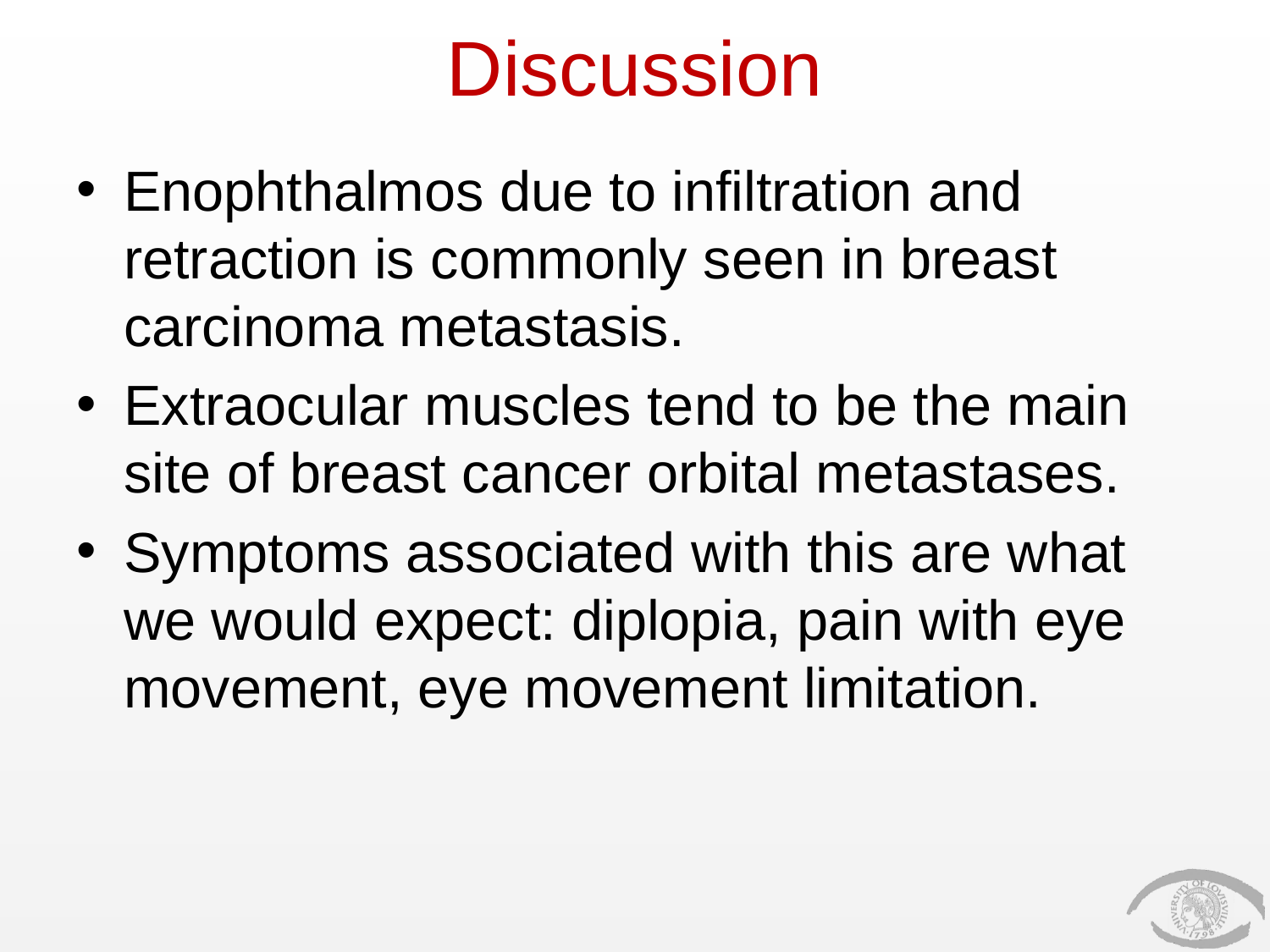

# Discussion
Enophthalmos due to infiltration and retraction is commonly seen in breast carcinoma metastasis.
Extraocular muscles tend to be the main site of breast cancer orbital metastases.
Symptoms associated with this are what we would expect: diplopia, pain with eye movement, eye movement limitation.